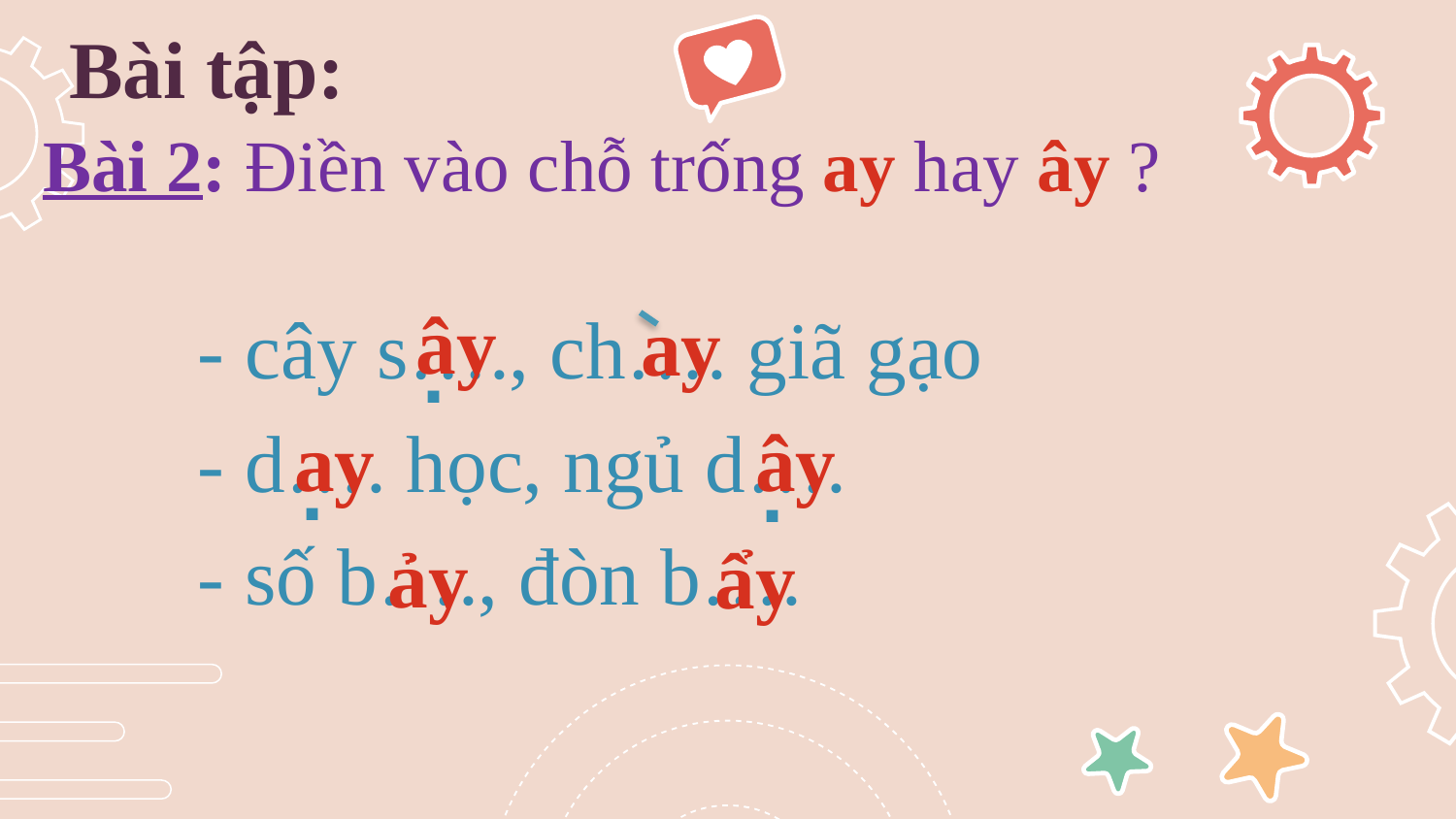

Bài tập:

Bài 2: Điền vào chỗ trống ay hay ây ?
ây
ay
- cây s…., ch…. giã gạo
- d…. học, ngủ d….
- số b…., đòn b….
.
ây
ay
.
.
ảy
ẩy